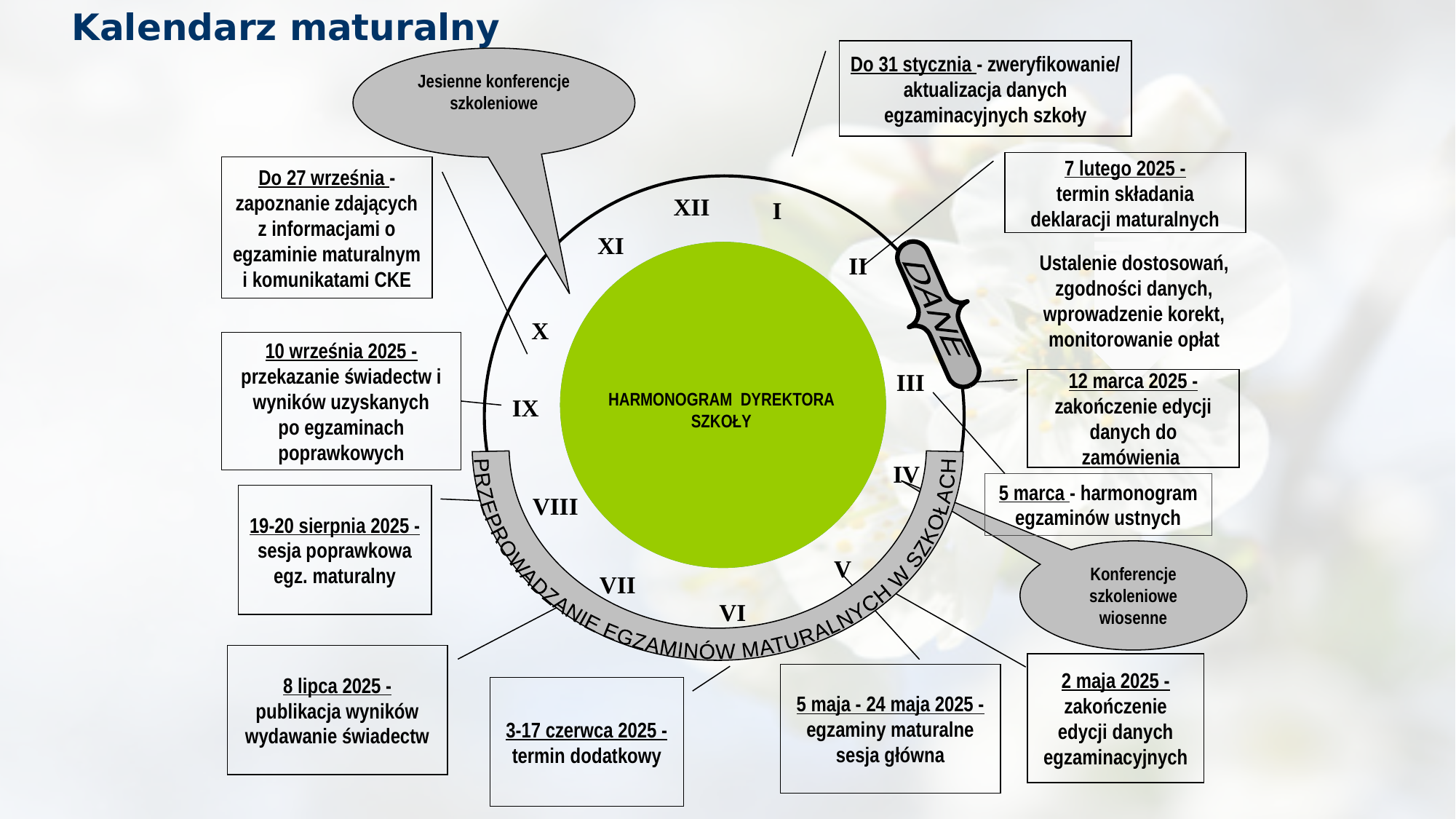

Kalendarz maturalny
Do 31 stycznia - zweryfikowanie/ aktualizacja danych egzaminacyjnych szkoły
Jesienne konferencje szkoleniowe

7 lutego 2025 -
termin składania deklaracji maturalnych
Do 27 września -
zapoznanie zdających z informacjami o egzaminie maturalnym i komunikatami CKE

XII
I
XI
II
X
III
IX
IV
VIII
V
VII
VI

PRZEPROWADZANIE EGZAMINÓW MATURALNYCH W SZKOŁACH

Ustalenie dostosowań, zgodności danych, wprowadzenie korekt,
monitorowanie opłat

SZKOLENIA KANDYDATÓW
NA EGZAMINATORÓW
I EGZAMINATORÓW

HARMONOGRAM  DYREKTORA SZKOŁY

DANE
10 września 2025 -
przekazanie świadectw i wyników uzyskanych
po egzaminach poprawkowych
12 marca 2025 -
zakończenie edycji danych do zamówienia
5 marca - harmonogram egzaminów ustnych
19-20 sierpnia 2025 -
sesja poprawkowa
egz. maturalny
Konferencje szkoleniowe wiosenne
8 lipca 2025 -
publikacja wyników
wydawanie świadectw
2 maja 2025 -
zakończenie edycji danych egzaminacyjnych
5 maja - 24 maja 2025 -
egzaminy maturalne sesja główna
3-17 czerwca 2025 -
termin dodatkowy
2